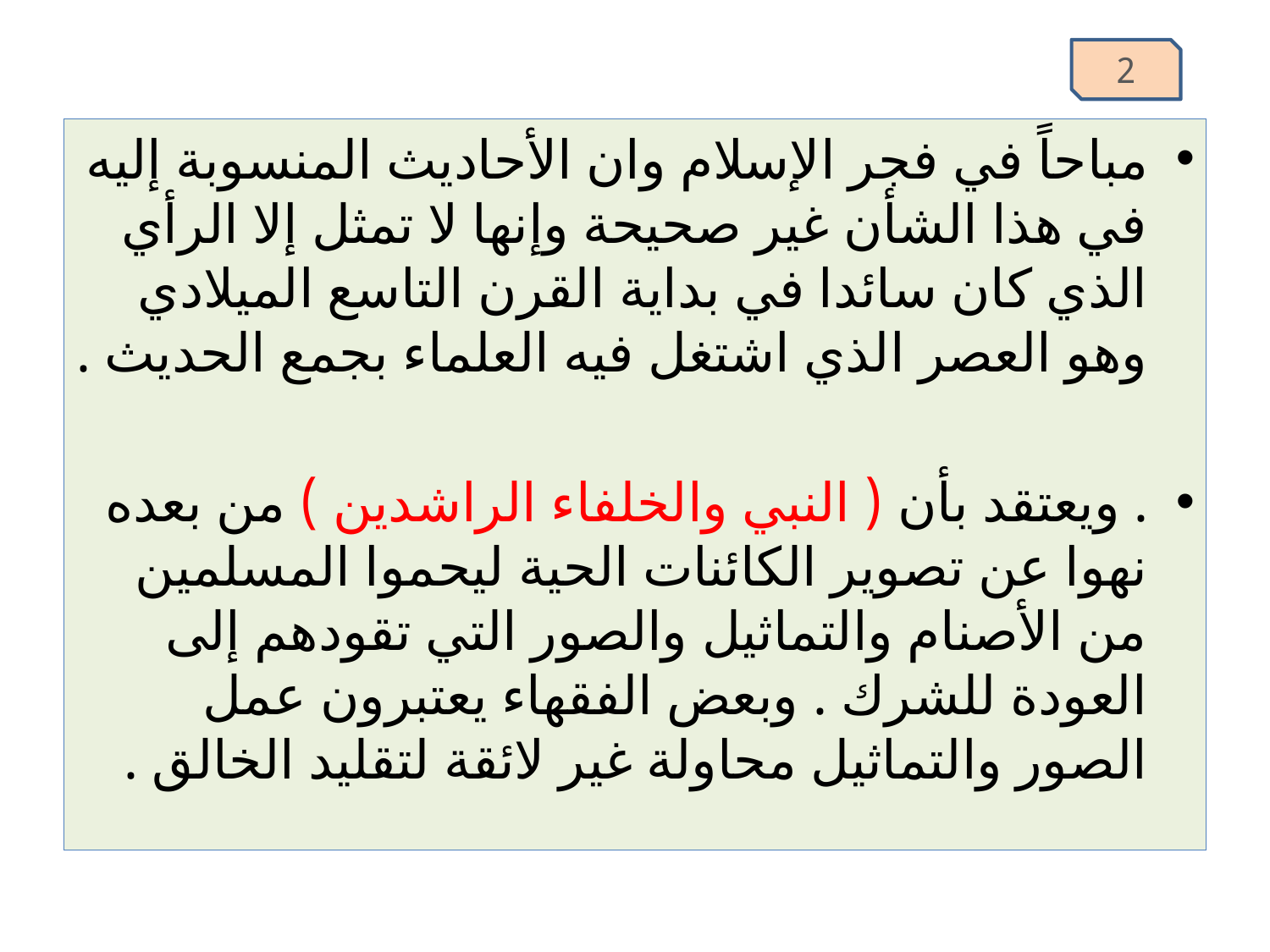

2
مباحاً في فجر الإسلام وان الأحاديث المنسوبة إليه في هذا الشأن غير صحيحة وإنها لا تمثل إلا الرأي الذي كان سائدا في بداية القرن التاسع الميلادي وهو العصر الذي اشتغل فيه العلماء بجمع الحديث .

. ويعتقد بأن ( النبي والخلفاء الراشدين ) من بعده نهوا عن تصوير الكائنات الحية ليحموا المسلمين من الأصنام والتماثيل والصور التي تقودهم إلى العودة للشرك . وبعض الفقهاء يعتبرون عمل الصور والتماثيل محاولة غير لائقة لتقليد الخالق .